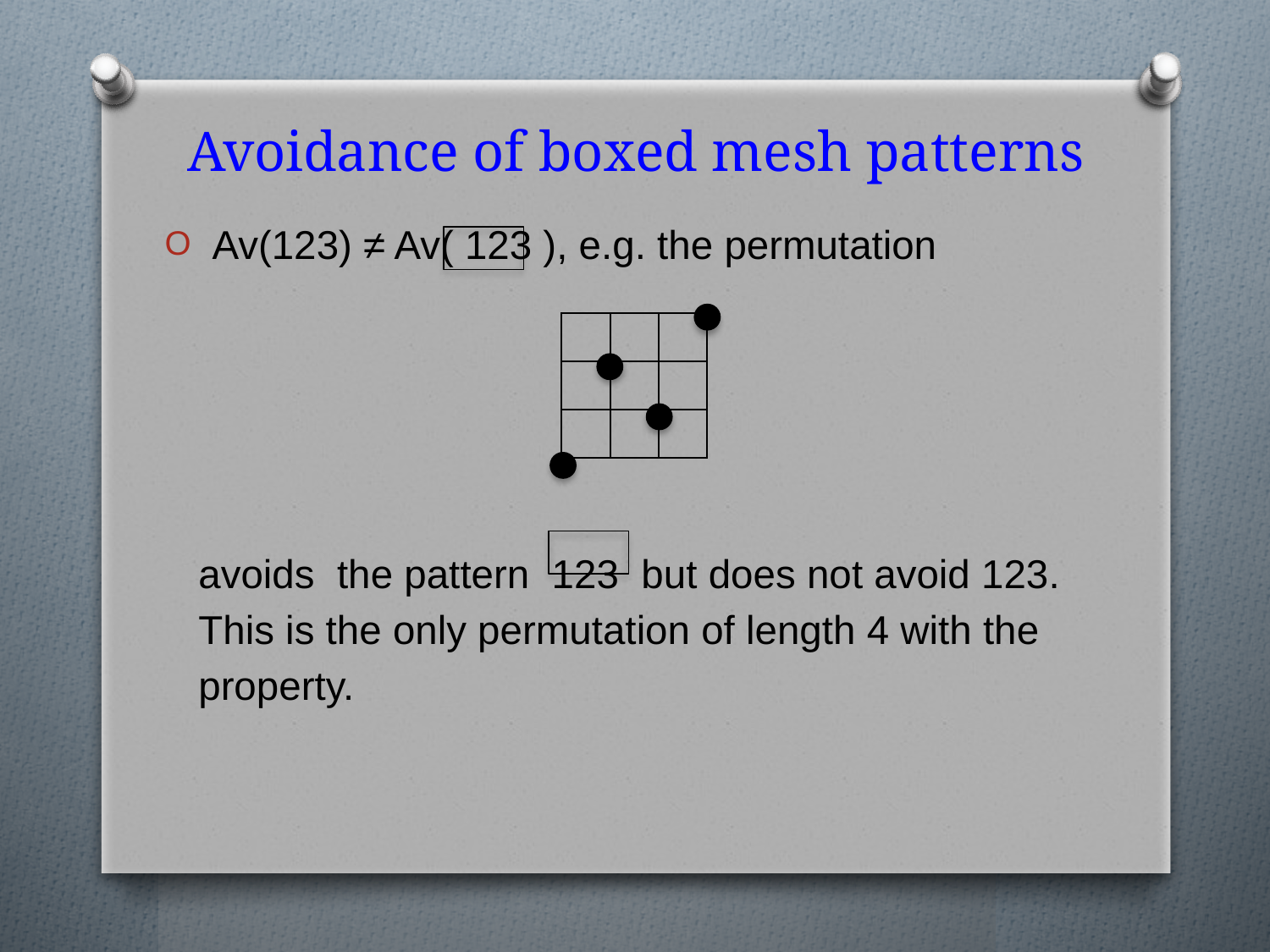

# Avoidance of boxed mesh patterns
 Av(123) ≠ Av( 123 ), e.g. the permutation

   avoids  the pattern  123  but does not avoid 123.
   This is the only permutation of length 4 with the
   property.

|  |  |  |
| --- | --- | --- |
|  |  |  |
|  |  |  |